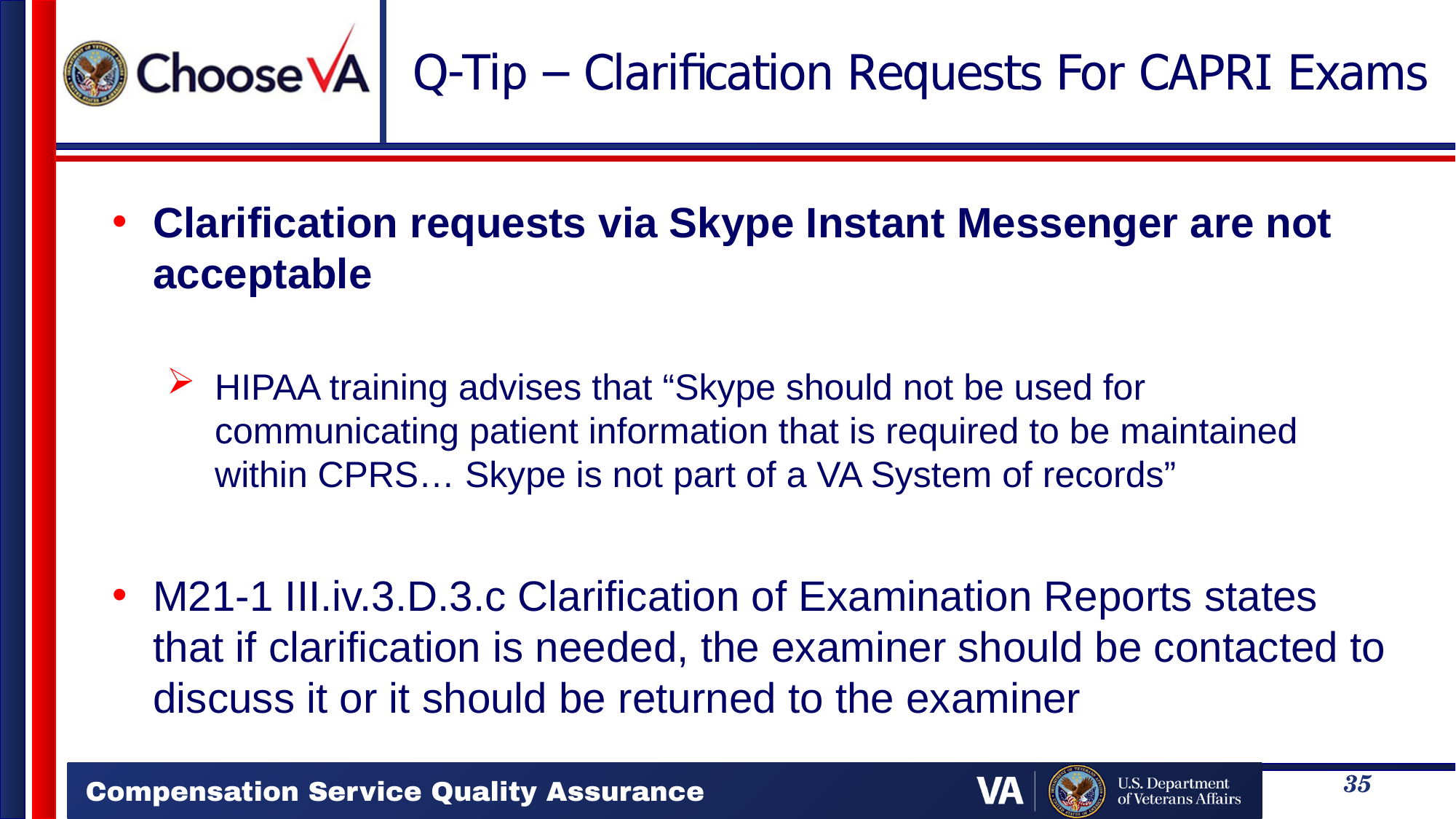

# Q-Tip – Clarification Requests For CAPRI Exams
Clarification requests via Skype Instant Messenger are not acceptable

HIPAA training advises that “Skype should not be used for communicating patient information that is required to be maintained within CPRS… Skype is not part of a VA System of records”

M21-1 III.iv.3.D.3.c Clarification of Examination Reports states that if clarification is needed, the examiner should be contacted to discuss it or it should be returned to the examiner

35